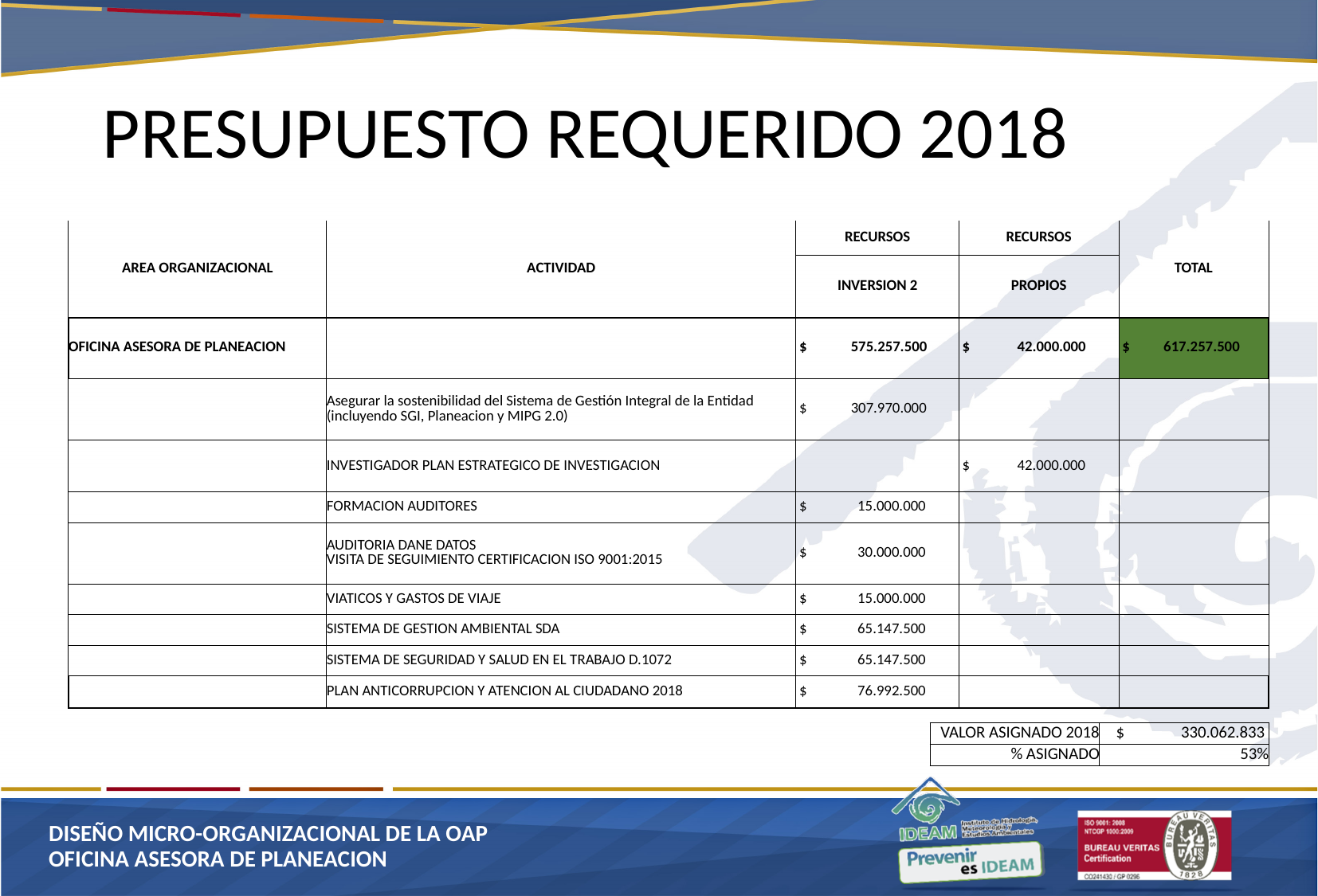

# PRESUPUESTO REQUERIDO 2018
| AREA ORGANIZACIONAL | ACTIVIDAD | RECURSOS | RECURSOS | TOTAL |
| --- | --- | --- | --- | --- |
|  |  | INVERSION 2 | PROPIOS |  |
| OFICINA ASESORA DE PLANEACION |  | $ 575.257.500 | $ 42.000.000 | $ 617.257.500 |
|  | Asegurar la sostenibilidad del Sistema de Gestión Integral de la Entidad (incluyendo SGI, Planeacion y MIPG 2.0) | $ 307.970.000 |  |  |
|  | INVESTIGADOR PLAN ESTRATEGICO DE INVESTIGACION |  | $ 42.000.000 |  |
|  | FORMACION AUDITORES | $ 15.000.000 |  |  |
|  | AUDITORIA DANE DATOS VISITA DE SEGUIMIENTO CERTIFICACION ISO 9001:2015 | $ 30.000.000 |  |  |
|  | VIATICOS Y GASTOS DE VIAJE | $ 15.000.000 |  |  |
|  | SISTEMA DE GESTION AMBIENTAL SDA | $ 65.147.500 |  |  |
|  | SISTEMA DE SEGURIDAD Y SALUD EN EL TRABAJO D.1072 | $ 65.147.500 |  |  |
|  | PLAN ANTICORRUPCION Y ATENCION AL CIUDADANO 2018 | $ 76.992.500 |  |  |
| VALOR ASIGNADO 2018 | $ 330.062.833 |
| --- | --- |
| % ASIGNADO | 53% |